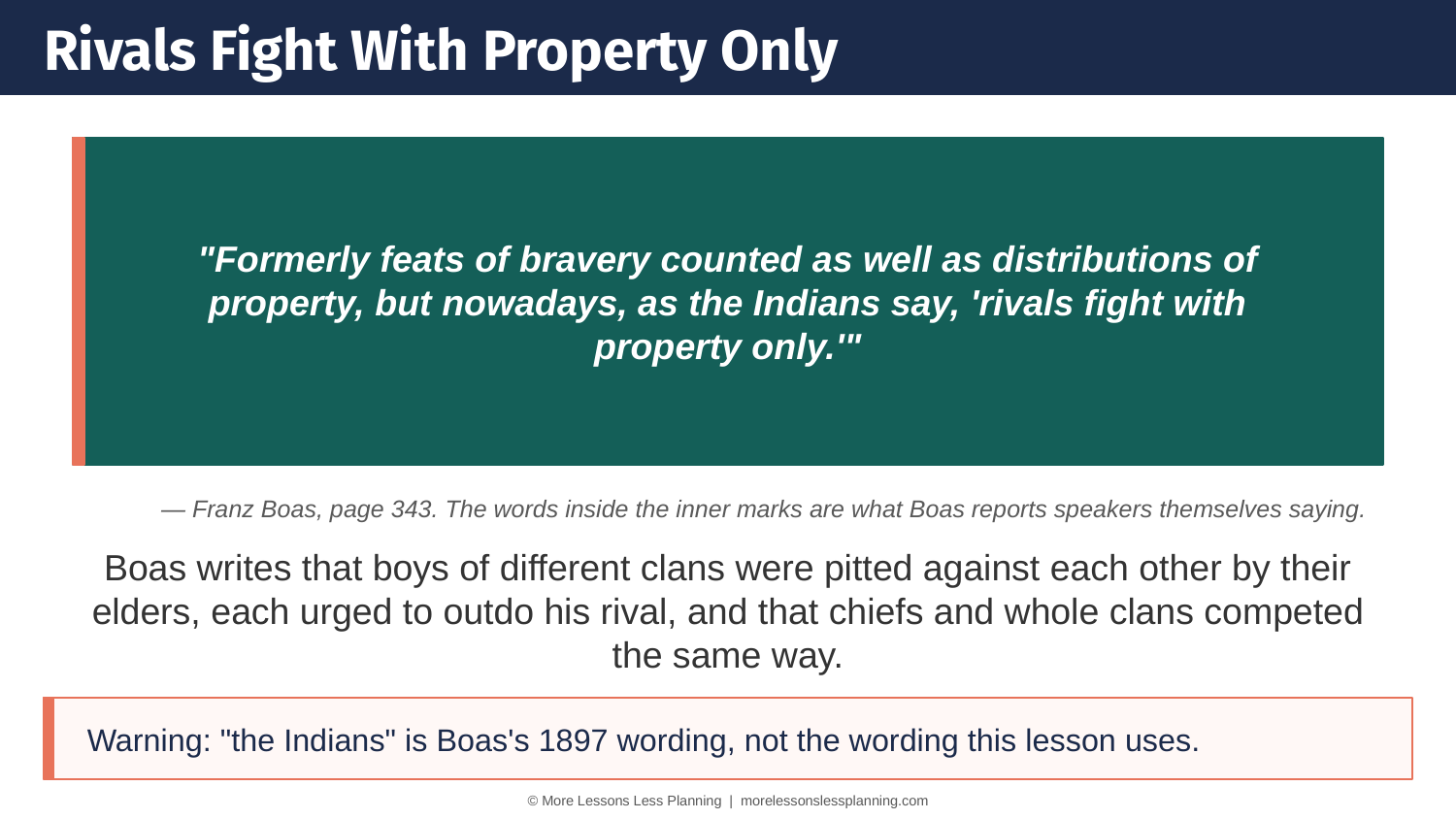

Rivals Fight With Property Only

"Formerly feats of bravery counted as well as distributions of property, but nowadays, as the Indians say, 'rivals fight with property only.'"
— Franz Boas, page 343. The words inside the inner marks are what Boas reports speakers themselves saying.
Boas writes that boys of different clans were pitted against each other by their elders, each urged to outdo his rival, and that chiefs and whole clans competed the same way.

Warning: "the Indians" is Boas's 1897 wording, not the wording this lesson uses.
© More Lessons Less Planning  |  morelessonslessplanning.com